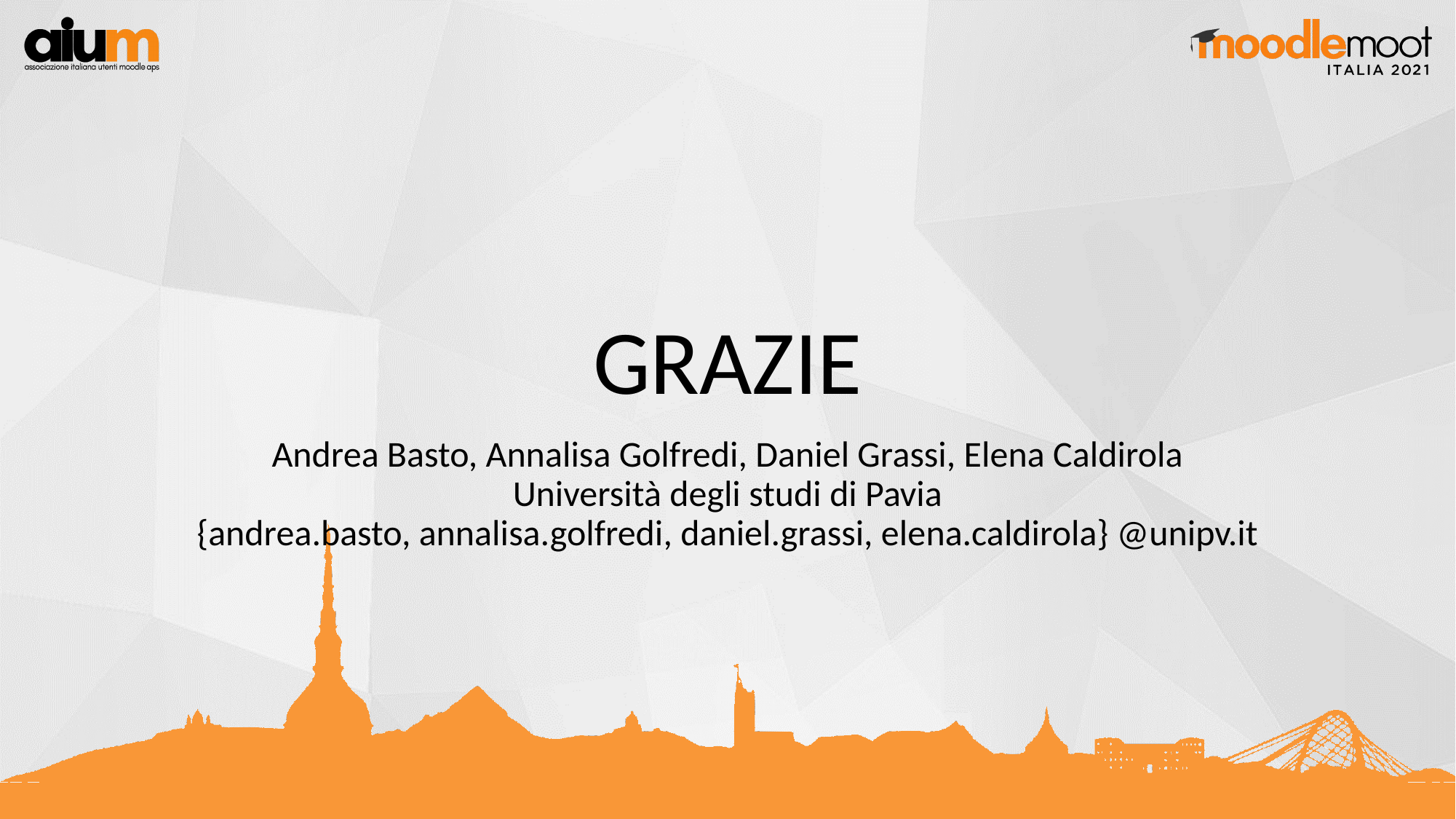

# GRAZIE
Andrea Basto, Annalisa Golfredi, Daniel Grassi, Elena Caldirola
Università degli studi di Pavia
{andrea.basto, annalisa.golfredi, daniel.grassi, elena.caldirola} @unipv.it